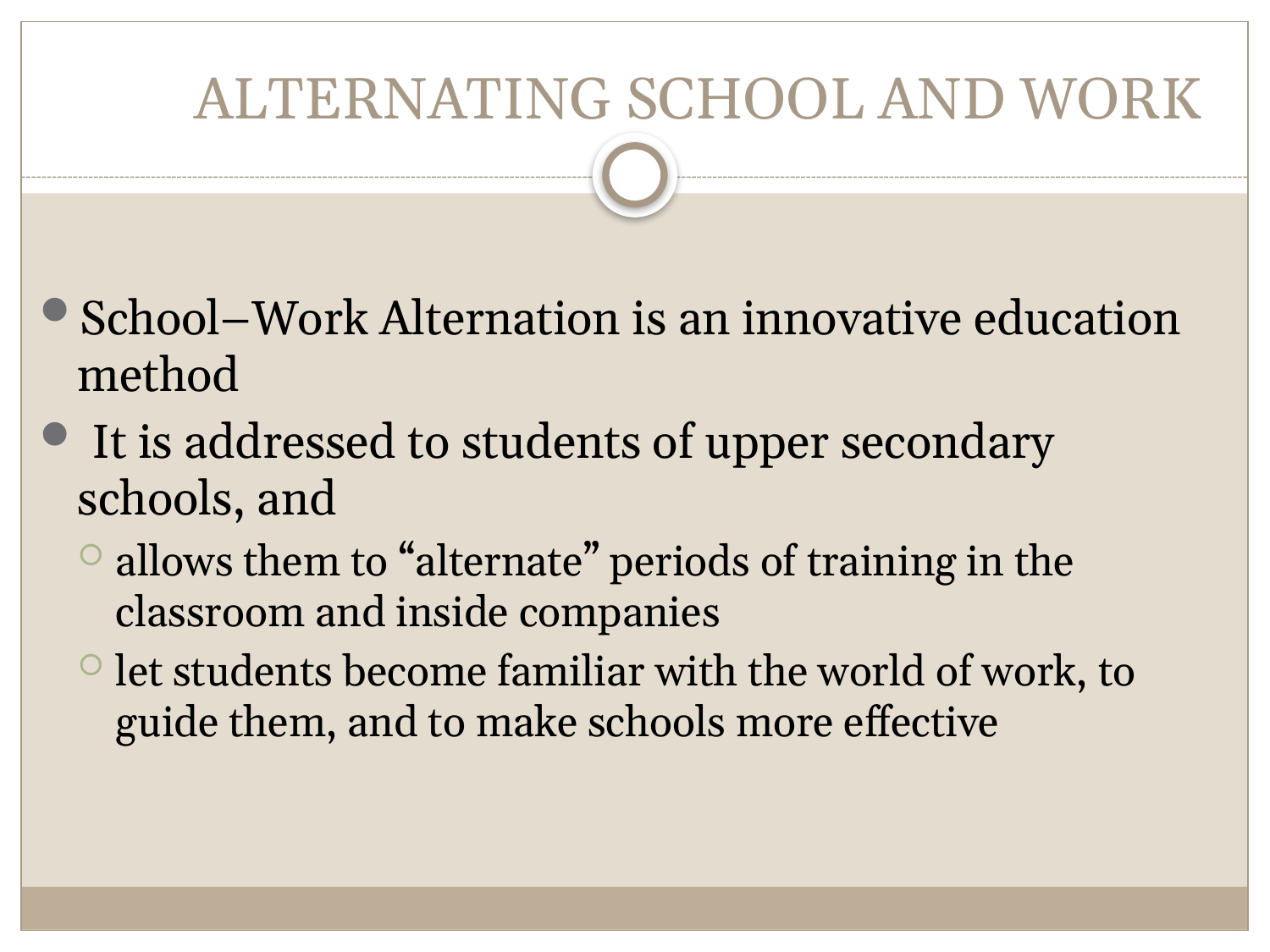

# ALTERNATING SCHOOL AND WORK
School–Work Alternation is an innovative education method
 It is addressed to students of upper secondary schools, and
allows them to “alternate” periods of training in the classroom and inside companies
let students become familiar with the world of work, to guide them, and to make schools more effective